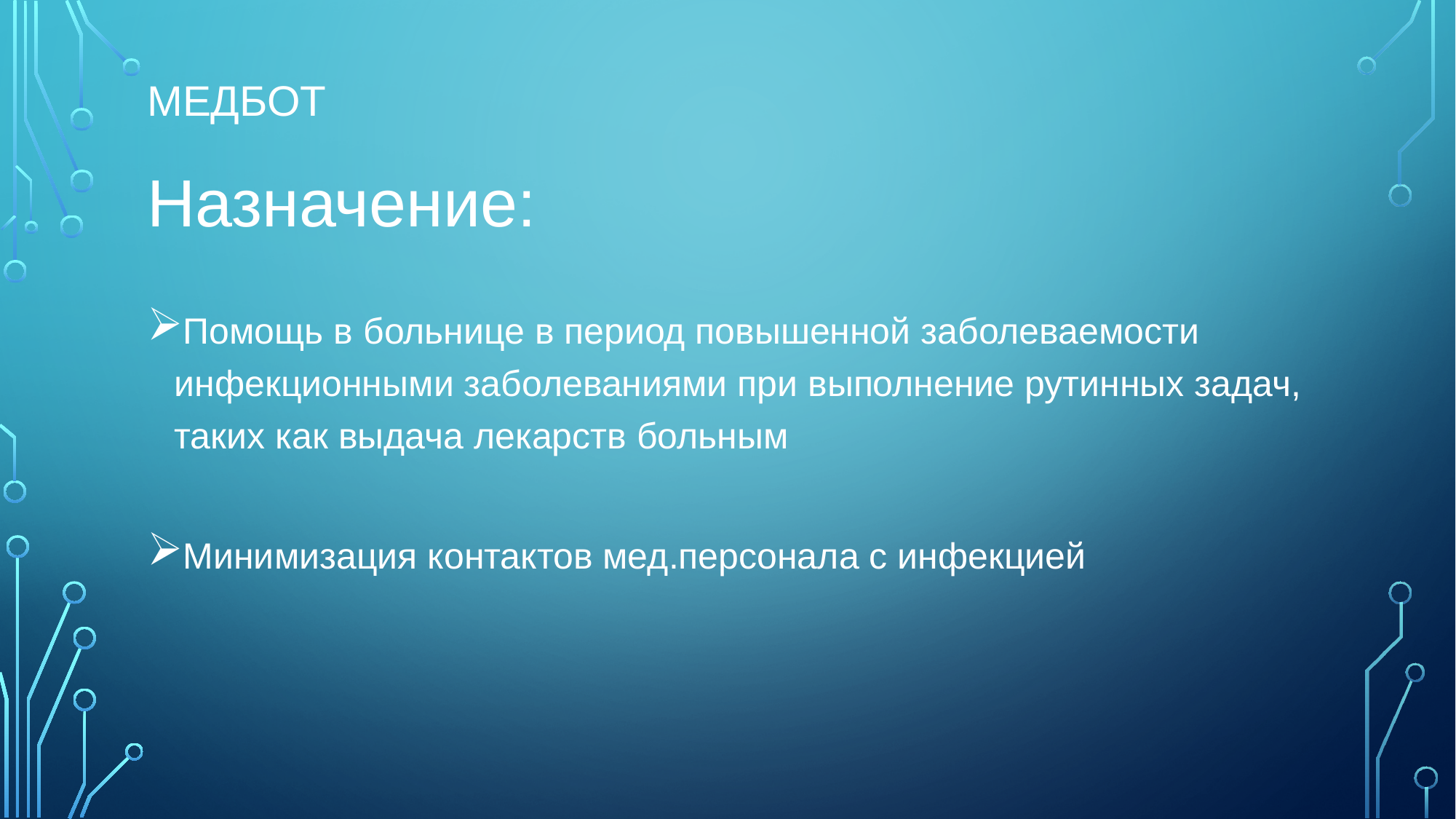

# МедБот
Назначение:
Помощь в больнице в период повышенной заболеваемости инфекционными заболеваниями при выполнение рутинных задач, таких как выдача лекарств больным
Минимизация контактов мед.персонала с инфекцией